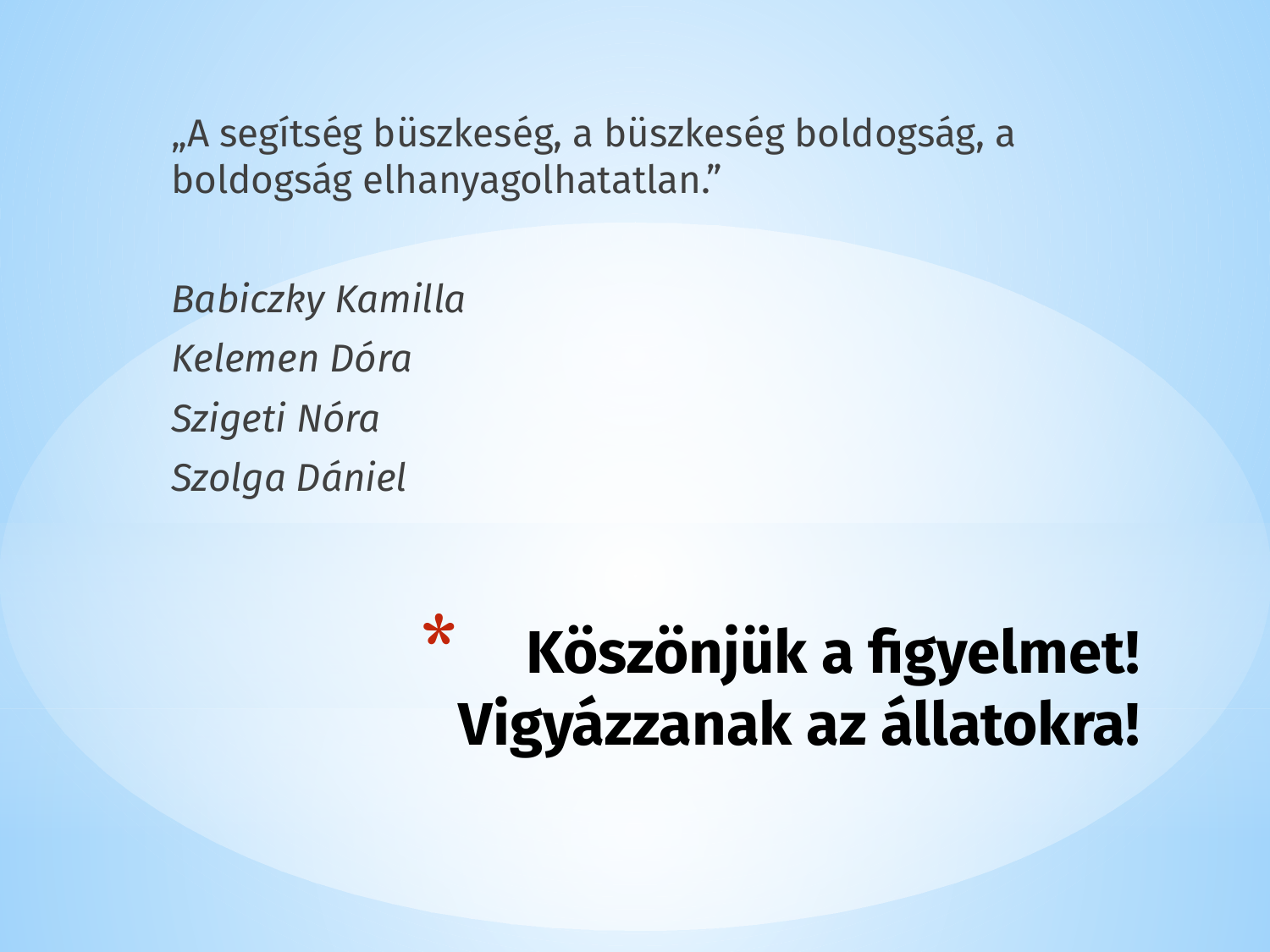

„A segítség büszkeség, a büszkeség boldogság, a boldogság elhanyagolhatatlan.”

Babiczky Kamilla
Kelemen Dóra
Szigeti Nóra
Szolga Dániel

# Köszönjük a figyelmet! Vigyázzanak az állatokra!